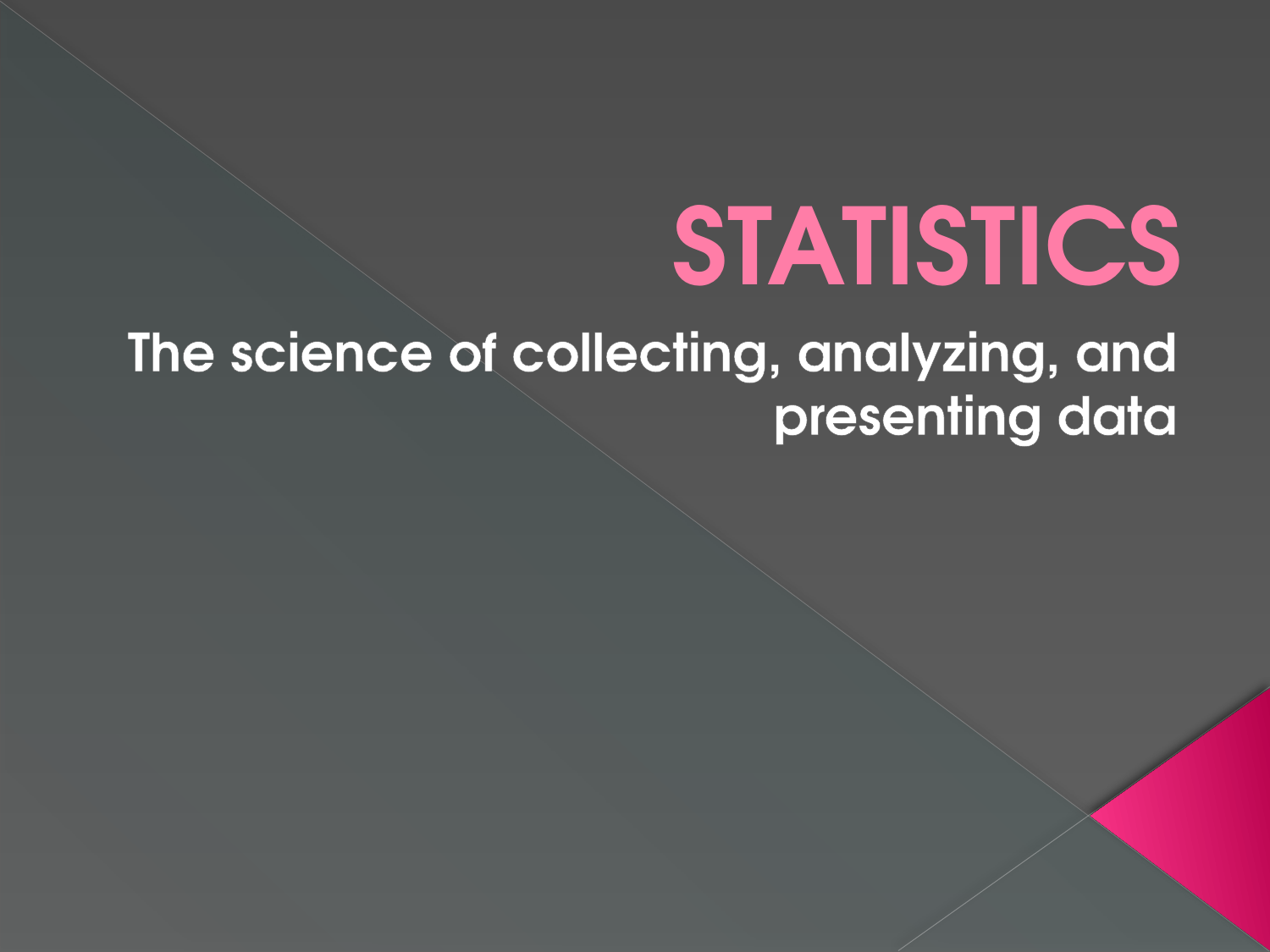

# STATISTICS
The science of collecting, analyzing, and presenting data